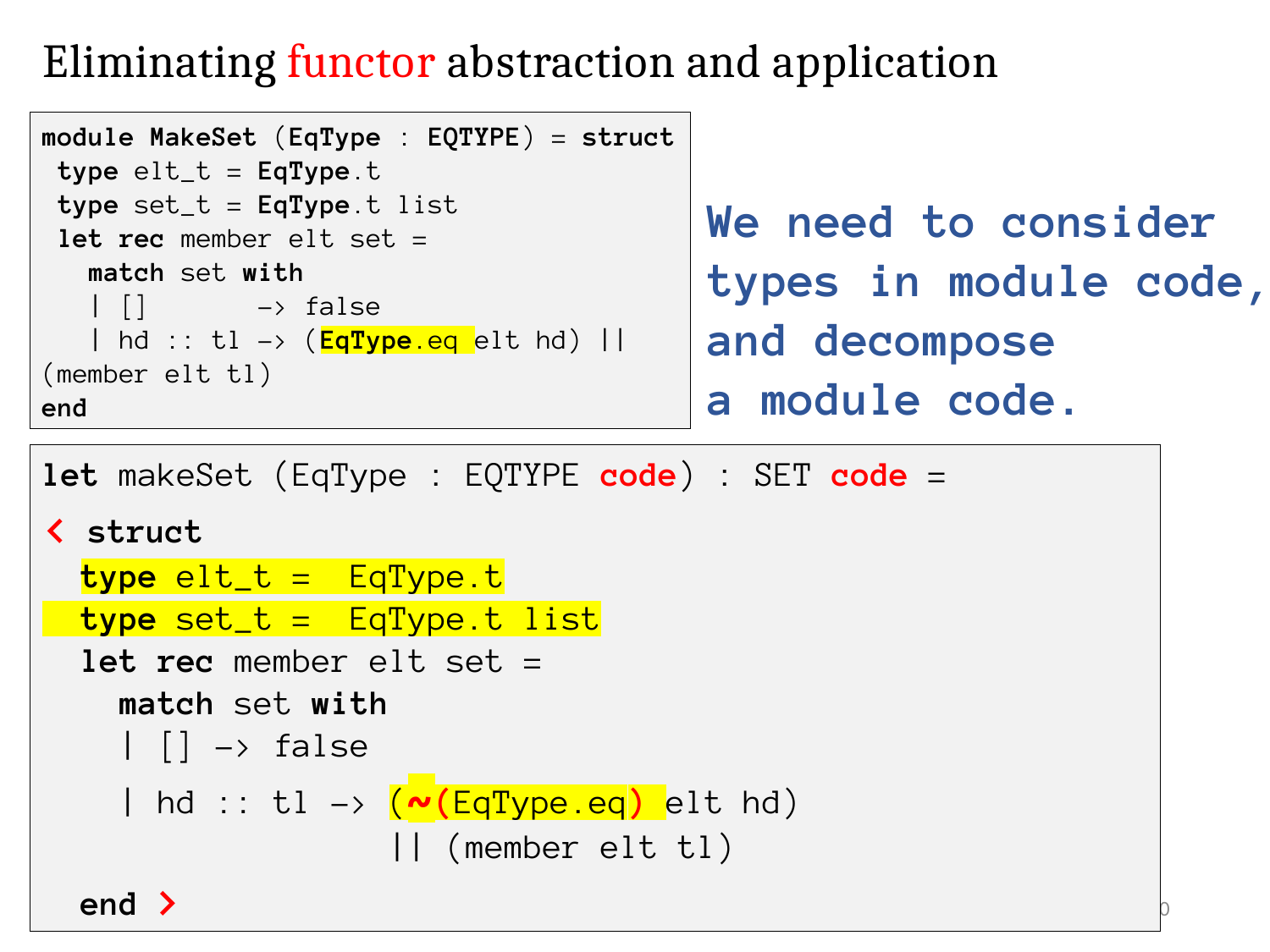

Eliminating functor abstraction and application
module MakeSet (EqType : EQTYPE) = struct
 type elt_t = EqType.t
 type set_t = EqType.t list
 let rec member elt set =
   match set with
   | []       -> false
   | hd :: tl -> (EqType.eq elt hd) || (member elt tl)
end
We need to consider
types in module code,
and decompose
a module code.
let makeSet (EqType : EQTYPE code) : SET code =
< struct
  type elt_t =  EqType.t
  type set_t =  EqType.t list
  let rec member elt set =
    match set with
    | [] -> false
    | hd :: tl -> (~(EqType.eq) elt hd)
                  || (member elt tl)
  end >
20